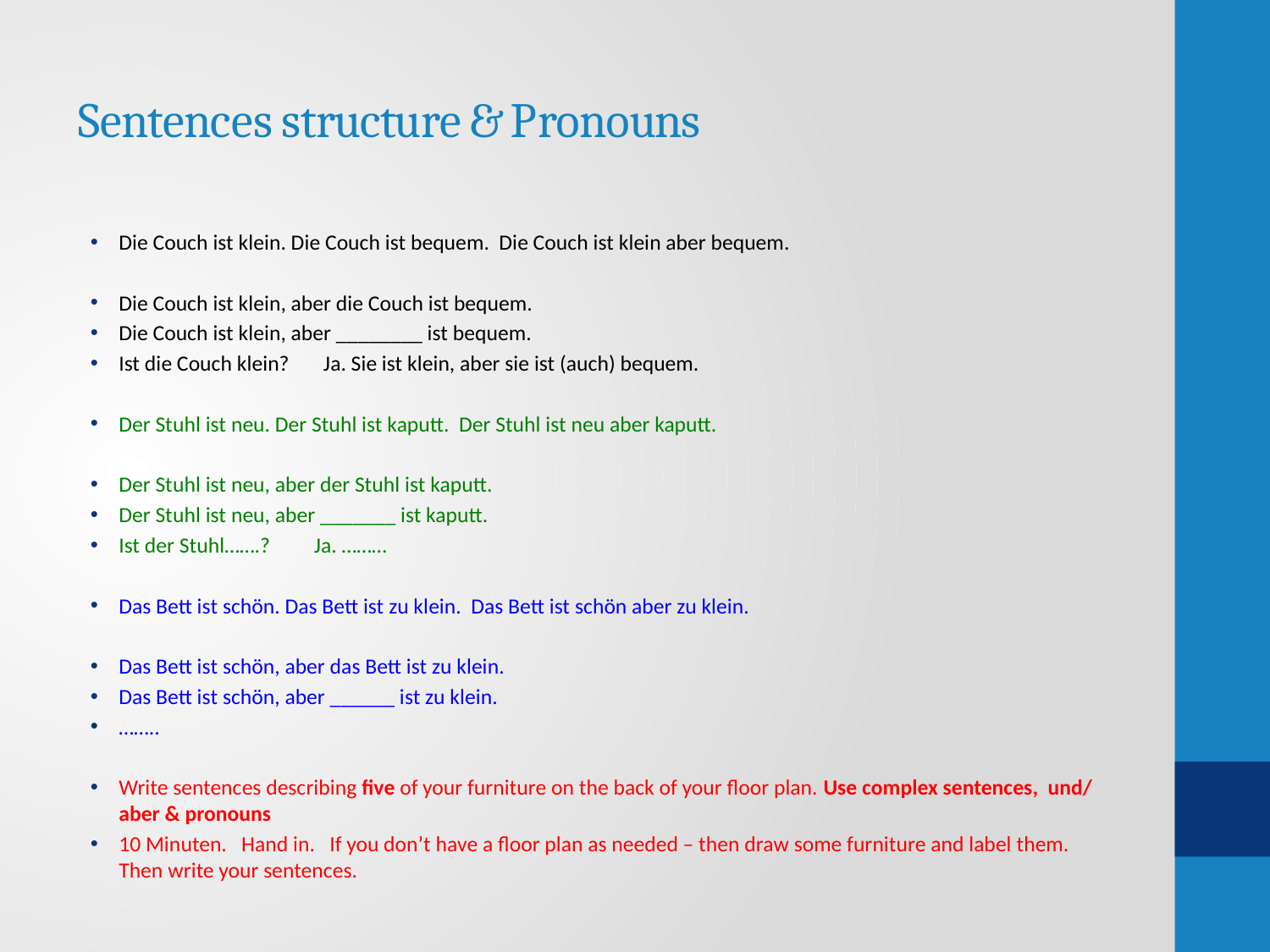

# Sentences structure & Pronouns
Die Couch ist klein. Die Couch ist bequem.  Die Couch ist klein aber bequem.

Die Couch ist klein, aber die Couch ist bequem.
Die Couch ist klein, aber ________ ist bequem.
Ist die Couch klein?       Ja. Sie ist klein, aber sie ist (auch) bequem.

Der Stuhl ist neu. Der Stuhl ist kaputt.  Der Stuhl ist neu aber kaputt.

Der Stuhl ist neu, aber der Stuhl ist kaputt.
Der Stuhl ist neu, aber _______ ist kaputt.
Ist der Stuhl…….?         Ja. ………

Das Bett ist schön. Das Bett ist zu klein.  Das Bett ist schön aber zu klein.

Das Bett ist schön, aber das Bett ist zu klein.
Das Bett ist schön, aber ______ ist zu klein.
……..

Write sentences describing five of your furniture on the back of your floor plan. Use complex sentences,  und/ aber & pronouns
10 Minuten.   Hand in.   If you don’t have a floor plan as needed – then draw some furniture and label them. Then write your sentences.